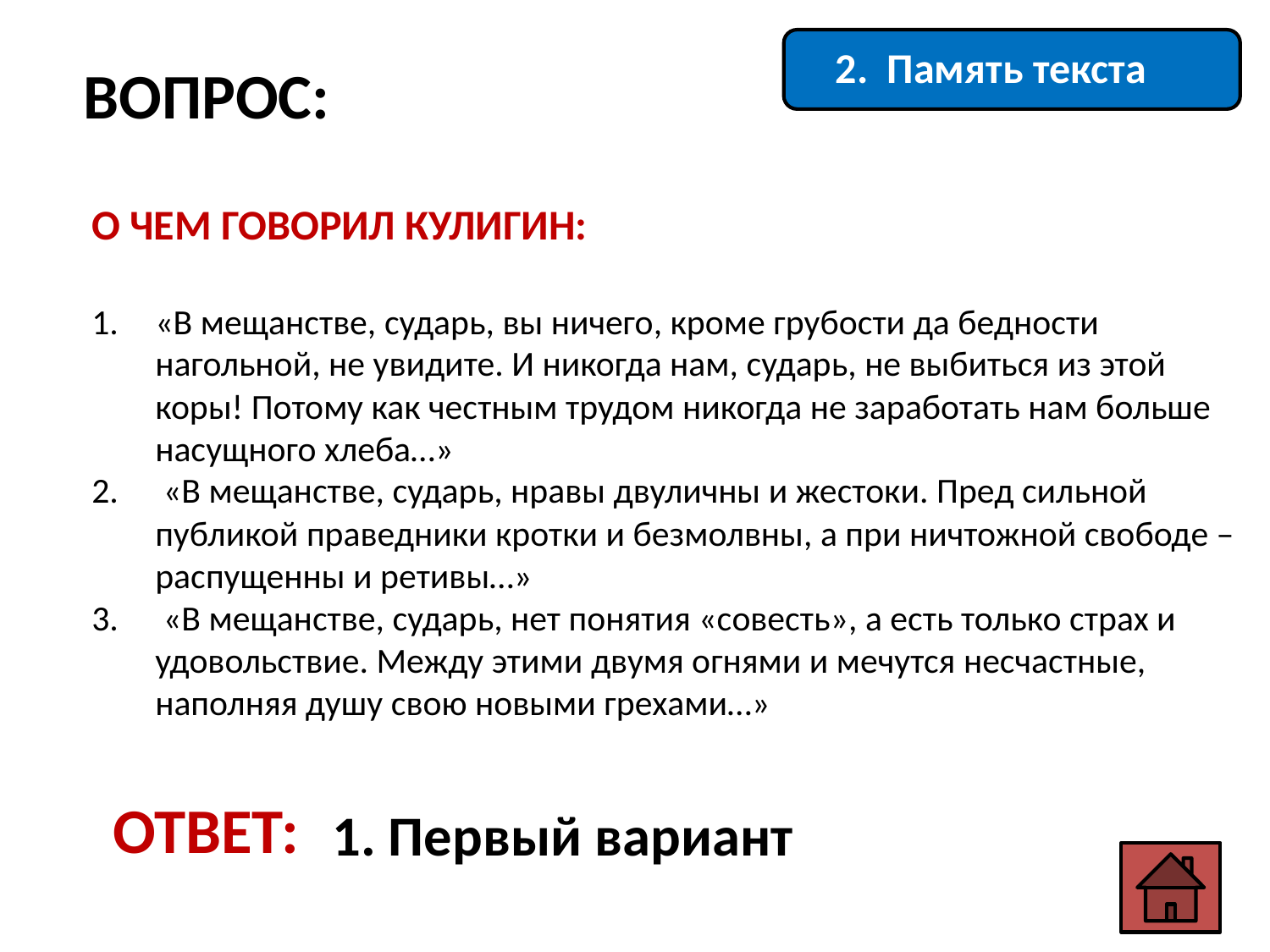

2.  Память текста
ВОПРОС:
О чем говорил Кулигин:

«В мещанстве, сударь, вы ничего, кроме грубости да бедности нагольной, не увидите. И никогда нам, сударь, не выбиться из этой коры! Потому как честным трудом никогда не заработать нам больше насущного хлеба…»
 «В мещанстве, сударь, нравы двуличны и жестоки. Пред сильной публикой праведники кротки и безмолвны, а при ничтожной свободе – распущенны и ретивы…»
 «В мещанстве, сударь, нет понятия «совесть», а есть только страх и удовольствие. Между этими двумя огнями и мечутся несчастные, наполняя душу свою новыми грехами…»
ОТВЕТ:
1. Первый вариант